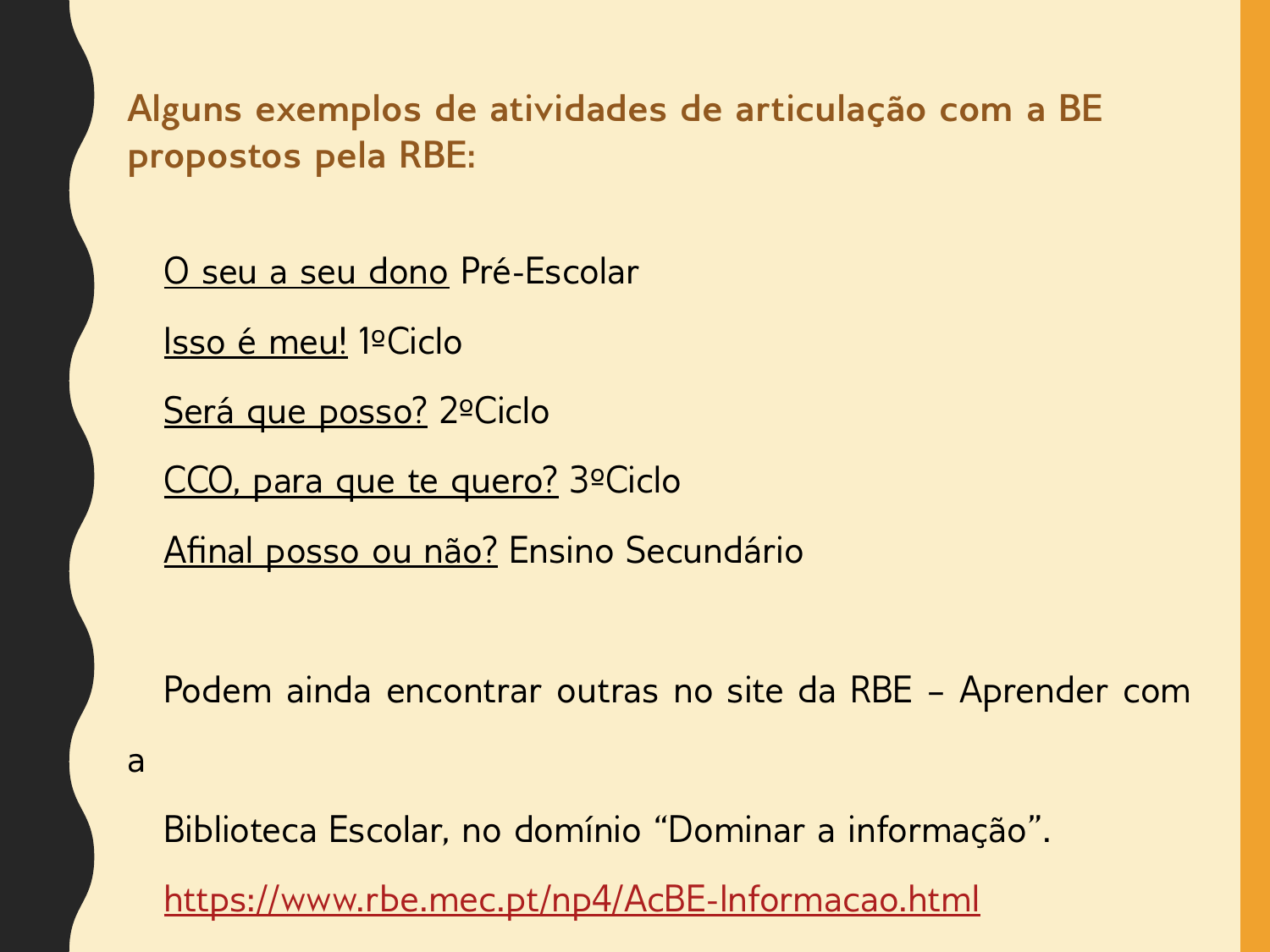

Alguns exemplos de atividades de articulação com a BE propostos pela RBE:

O seu a seu dono Pré-Escolar
Isso é meu! 1ºCiclo
Será que posso? 2ºCiclo
CCO, para que te quero? 3ºCiclo
Afinal posso ou não? Ensino Secundário

Podem ainda encontrar outras no site da RBE – Aprender com a
Biblioteca Escolar, no domínio “Dominar a informação”.
https://www.rbe.mec.pt/np4/AcBE-Informacao.html